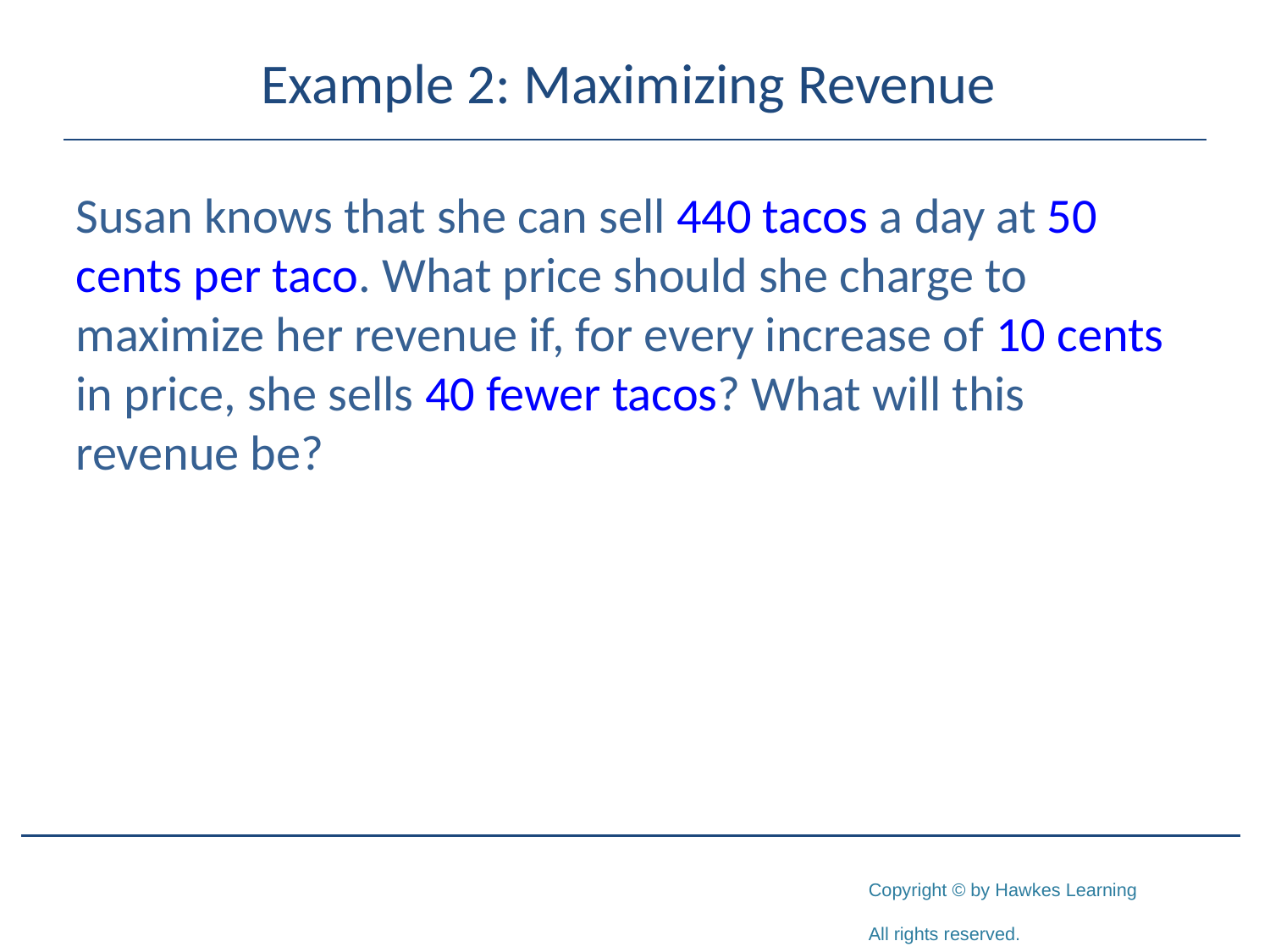

# Example 2: Maximizing Revenue
Susan knows that she can sell 440 tacos a day at 50 cents per taco. What price should she charge to maximize her revenue if, for every increase of 10 cents in price, she sells 40 fewer tacos? What will this revenue be?